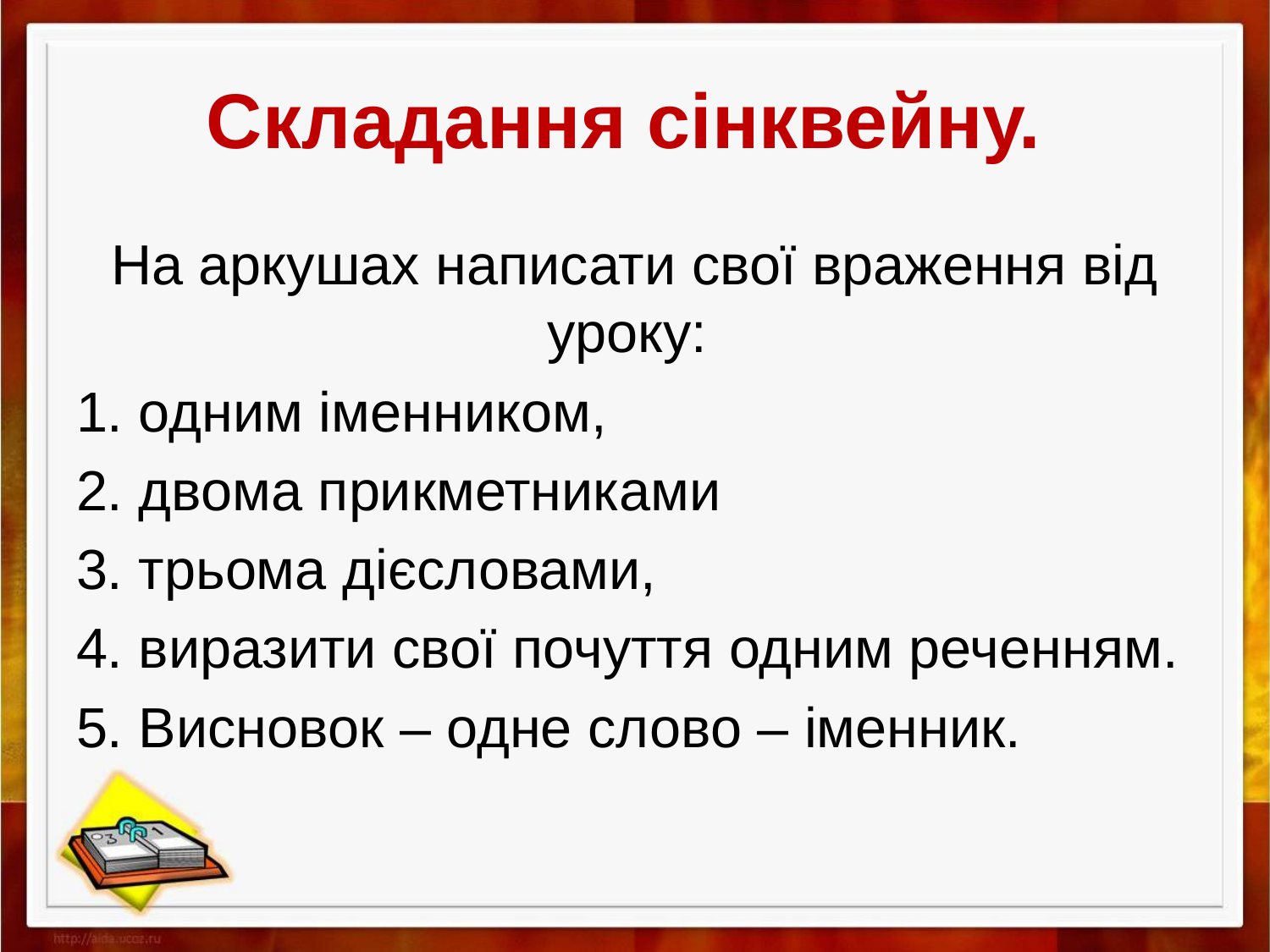

# Складання сінквейну.
На аркушах написати свої враження від уроку:
1. одним іменником,
2. двома прикметниками
3. трьома дієсловами,
4. виразити свої почуття одним реченням.
5. Висновок – одне слово – іменник.